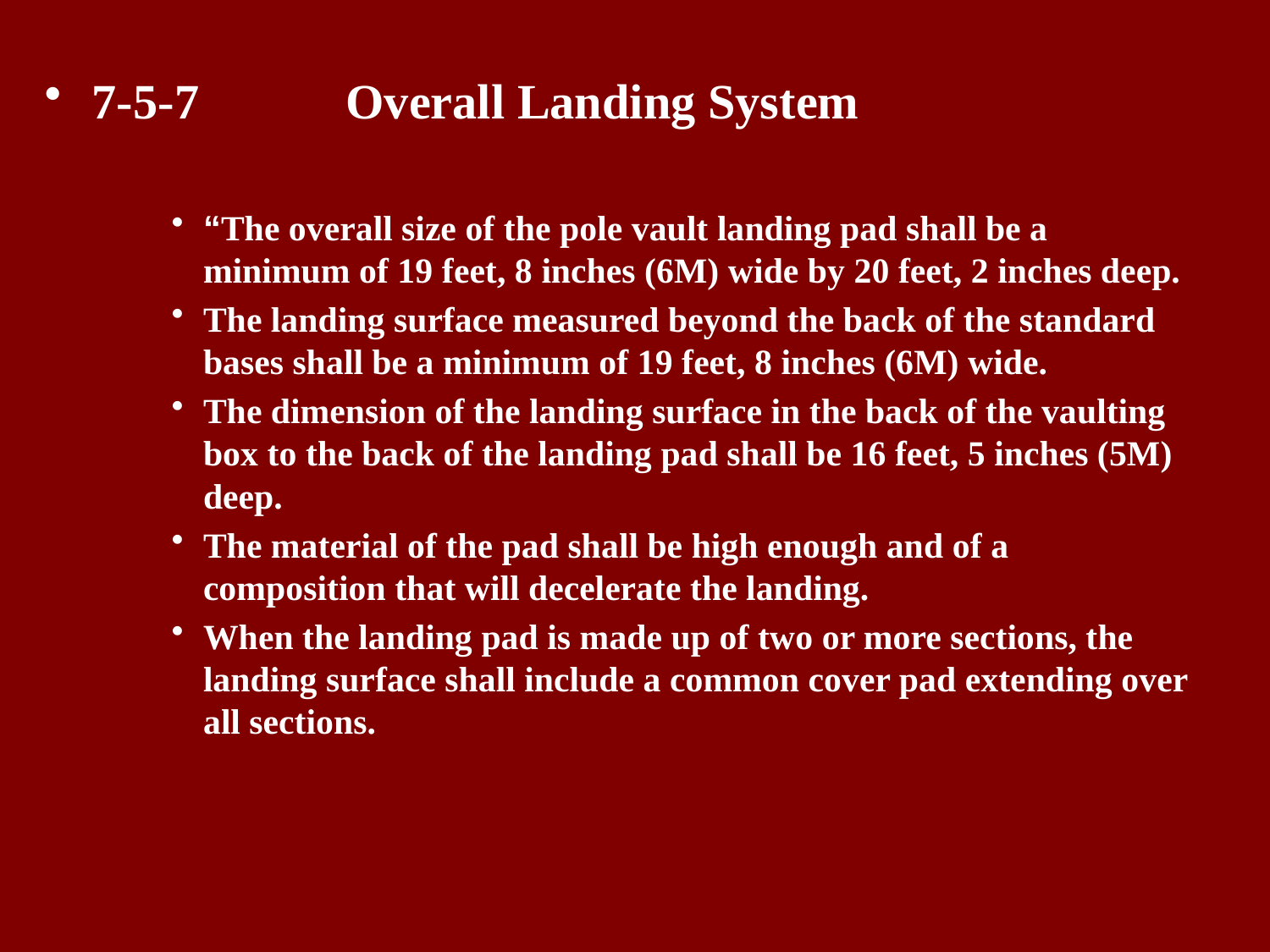

7-5-7		Overall Landing System

“The overall size of the pole vault landing pad shall be a minimum of 19 feet, 8 inches (6M) wide by 20 feet, 2 inches deep.
The landing surface measured beyond the back of the standard bases shall be a minimum of 19 feet, 8 inches (6M) wide.
The dimension of the landing surface in the back of the vaulting box to the back of the landing pad shall be 16 feet, 5 inches (5M) deep.
The material of the pad shall be high enough and of a composition that will decelerate the landing.
When the landing pad is made up of two or more sections, the landing surface shall include a common cover pad extending over all sections.

#